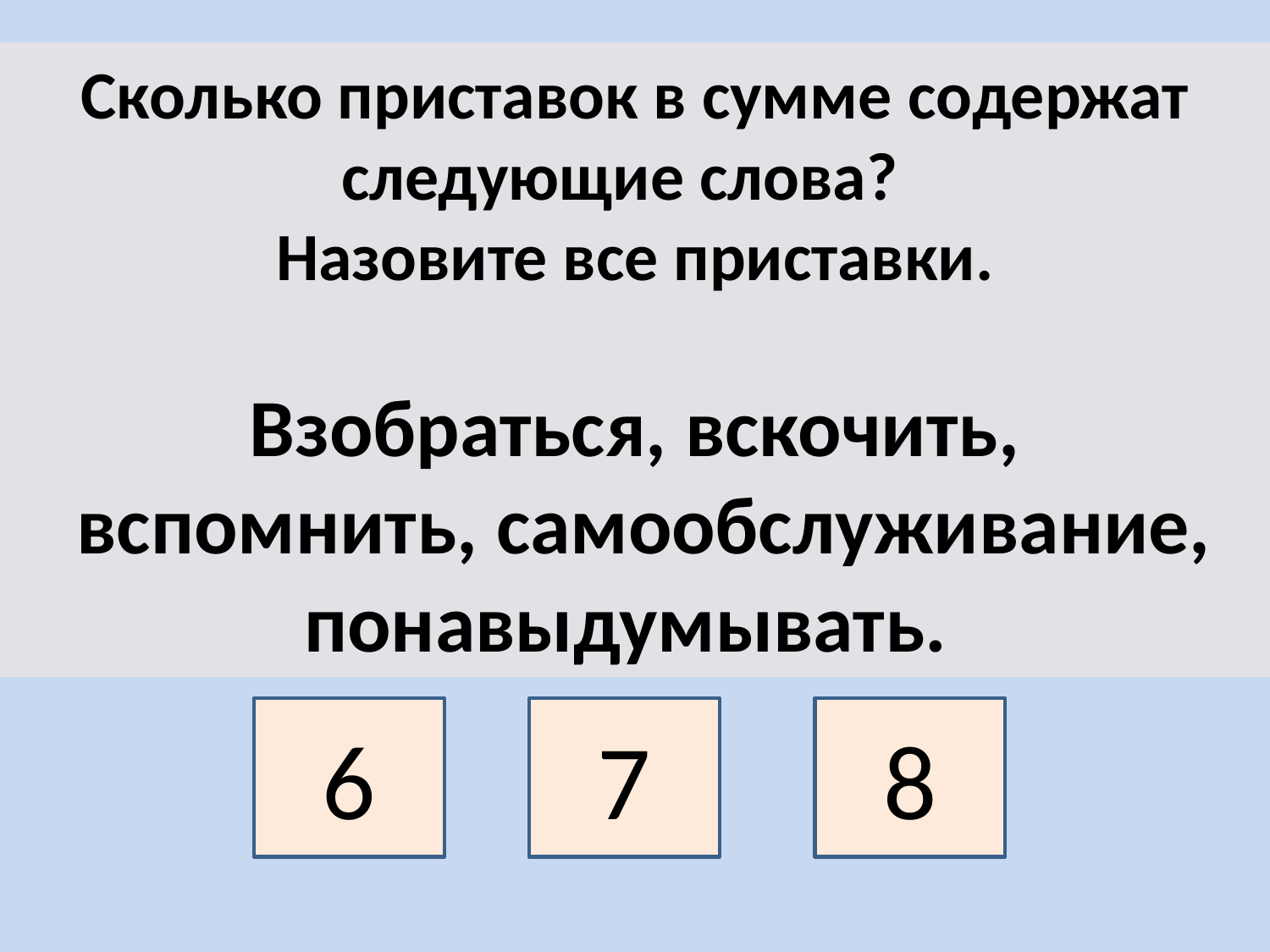

# Сколько приставок в сумме содержат следующие слова?  Назовите все приставки. Взобраться, вскочить, вспомнить, самообслуживание, понавыдумывать.
6
7
8